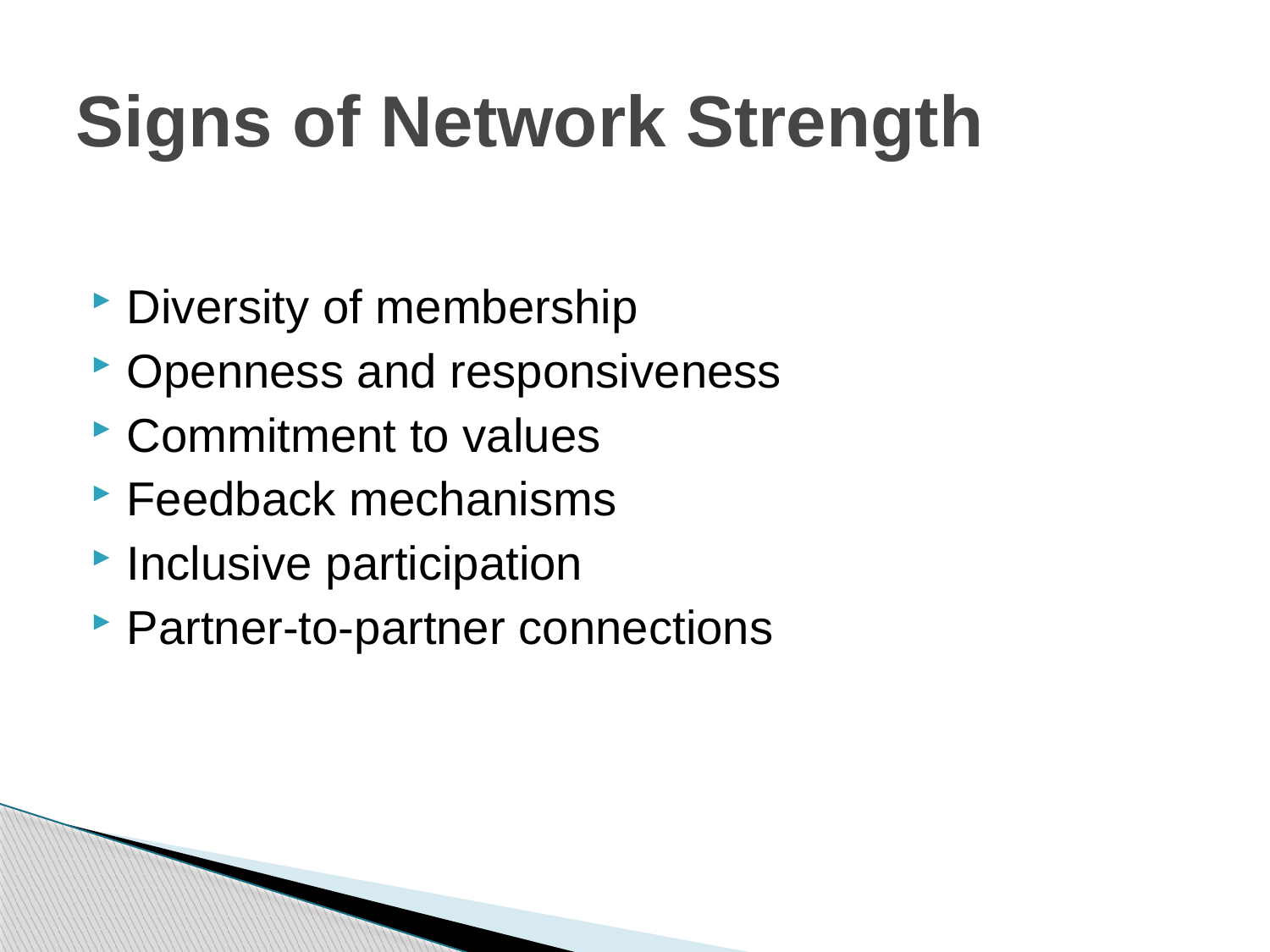

# Signs of Network Strength

Diversity of membership
Openness and responsiveness
Commitment to values
Feedback mechanisms
Inclusive participation
Partner-to-partner connections